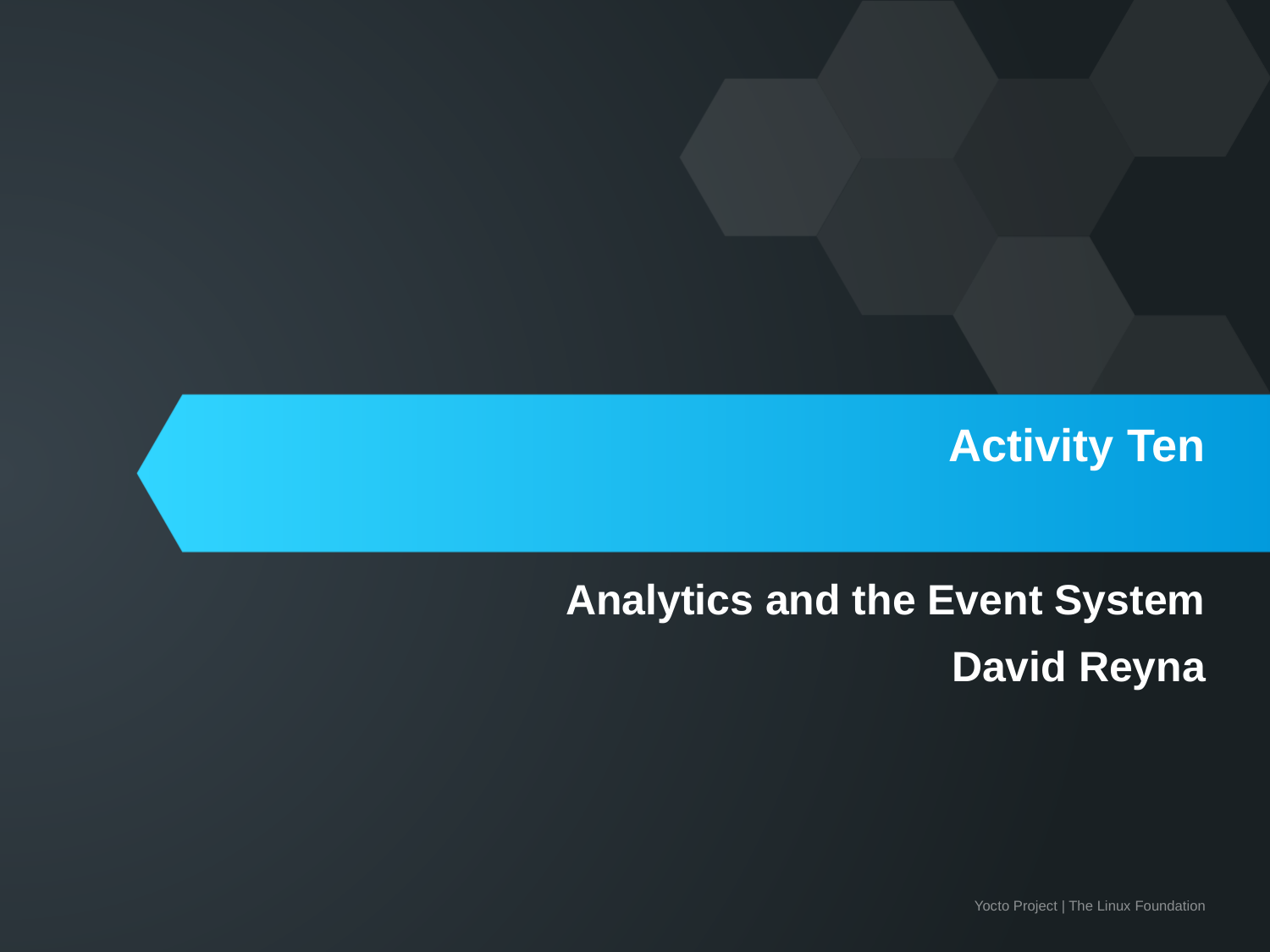

# Activity Ten
Analytics and the Event System
David Reyna